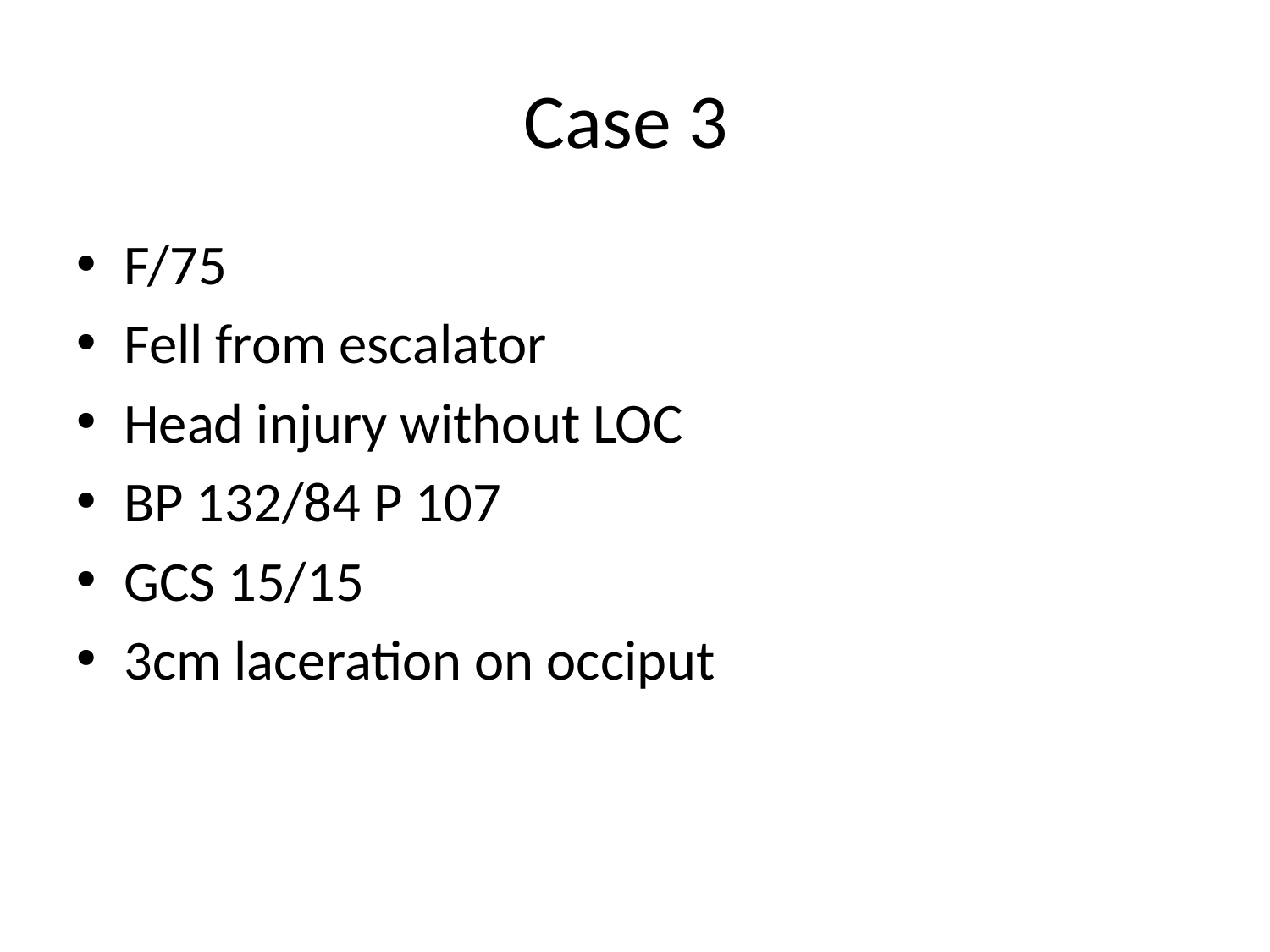

# Case 3
F/75
Fell from escalator
Head injury without LOC
BP 132/84 P 107
GCS 15/15
3cm laceration on occiput